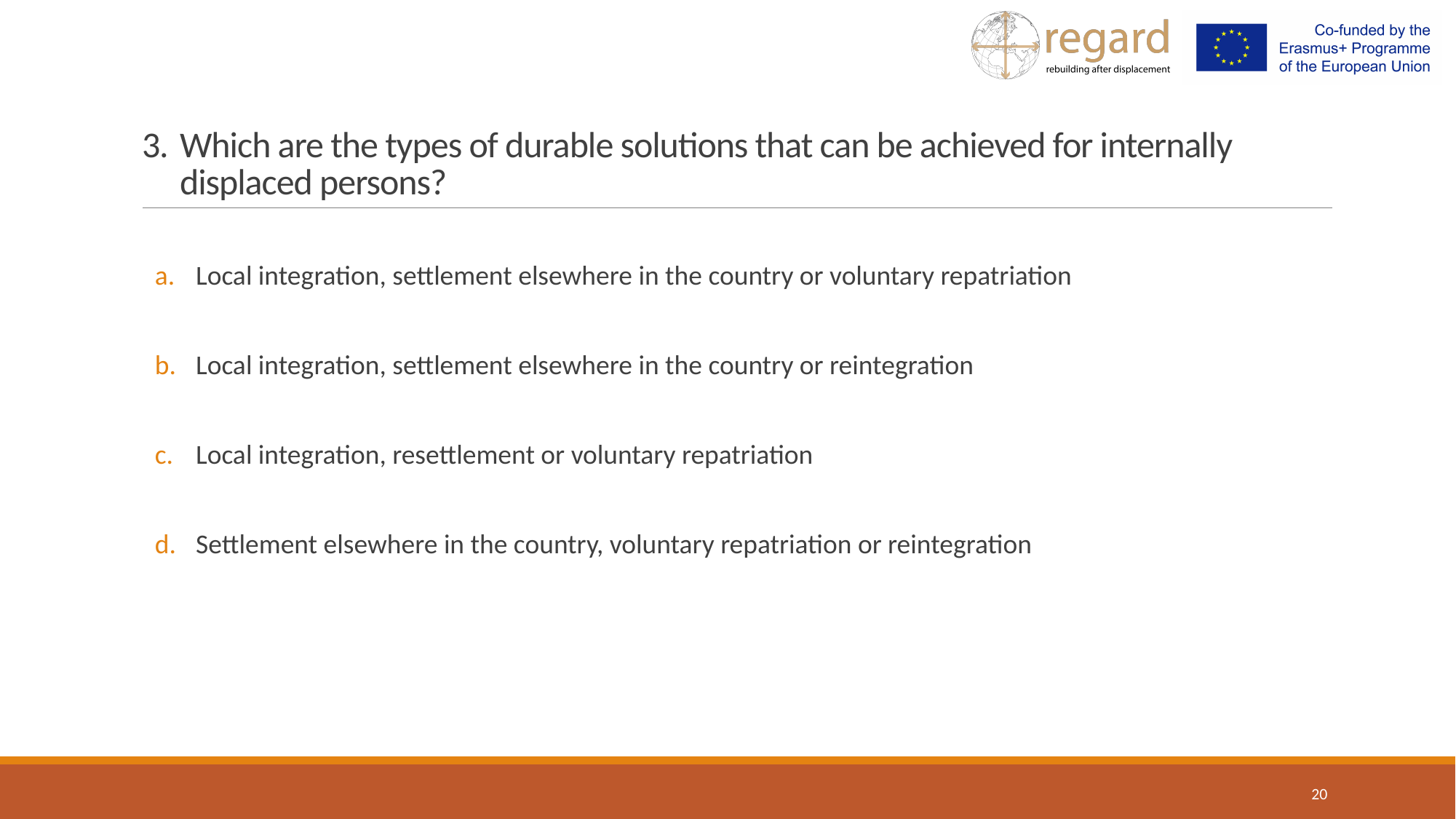

# 3.	Which are the types of durable solutions that can be achieved for internally displaced persons?

Local integration, settlement elsewhere in the country or voluntary repatriation

Local integration, settlement elsewhere in the country or reintegration

Local integration, resettlement or voluntary repatriation

Settlement elsewhere in the country, voluntary repatriation or reintegration
20